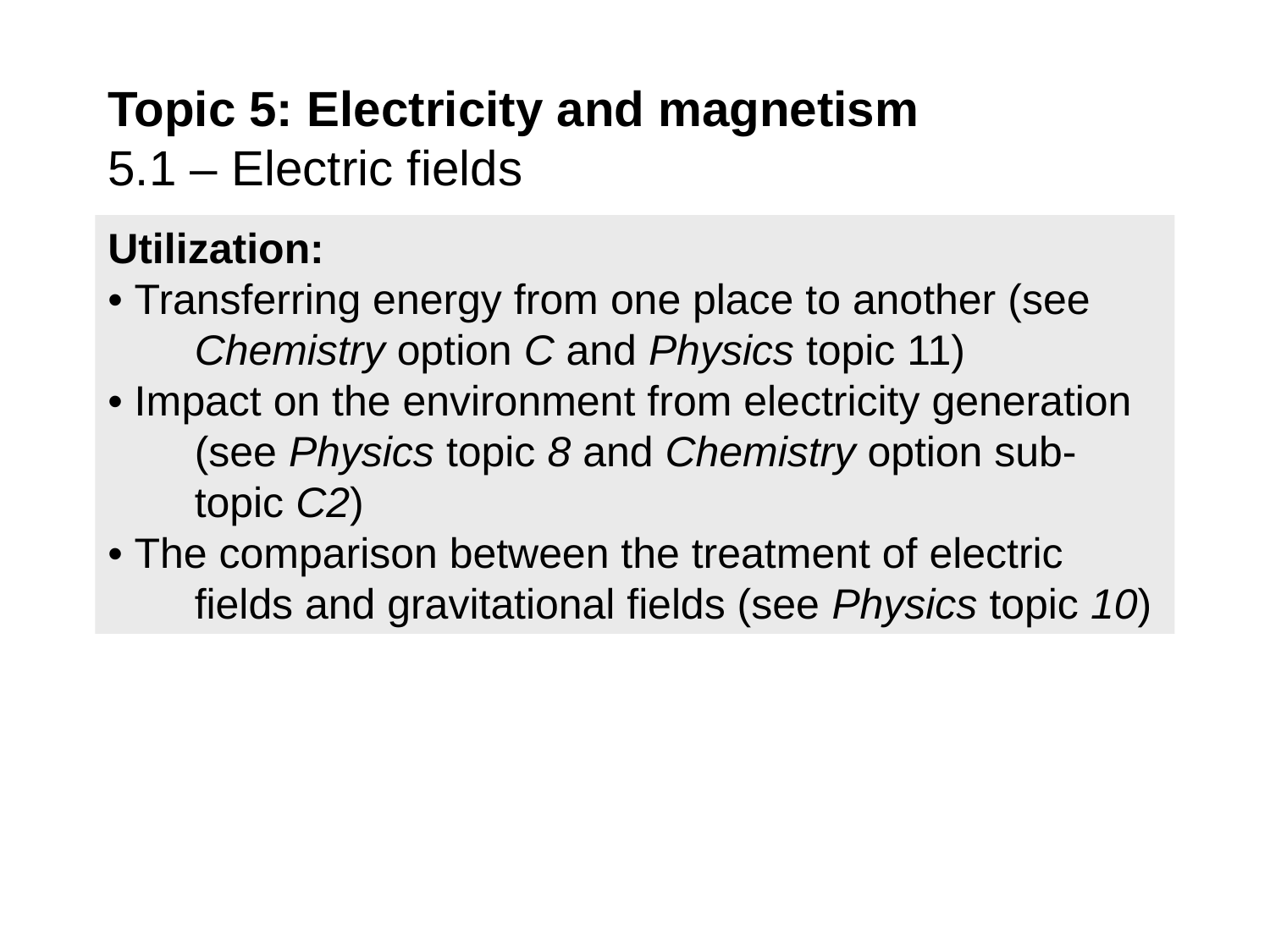

Topic 5: Electricity and magnetism
5.1 – Electric fields
Utilization:
• Transferring energy from one place to another (see Chemistry option C and Physics topic 11)
• Impact on the environment from electricity generation (see Physics topic 8 and Chemistry option sub-topic C2)
• The comparison between the treatment of electric fields and gravitational fields (see Physics topic 10)